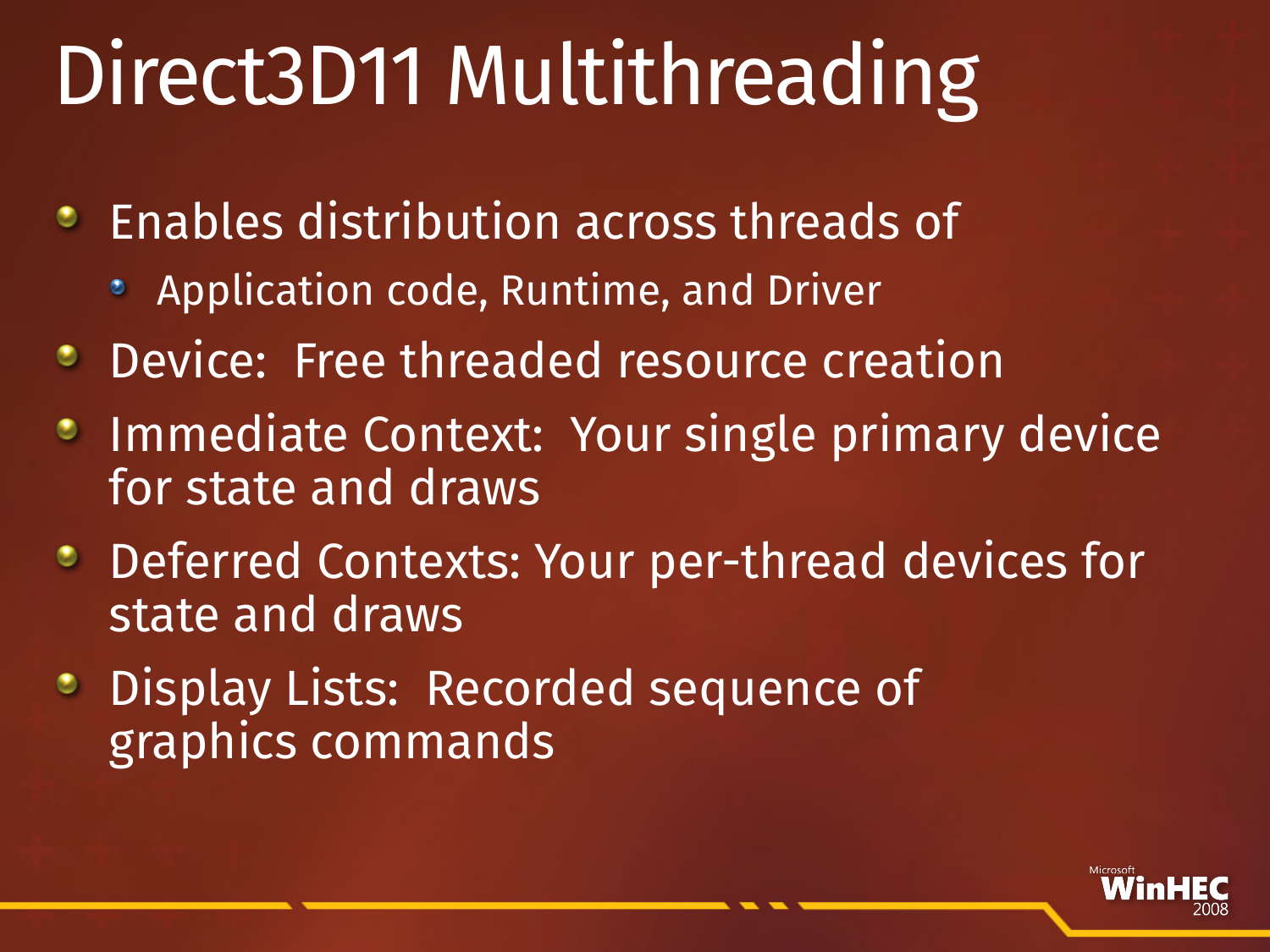

# Direct3D11 Multithreading
Enables distribution across threads of
Application code, Runtime, and Driver
Device:  Free threaded resource creation
Immediate Context:  Your single primary device for state and draws
Deferred Contexts: Your per-thread devices for state and draws
Display Lists:  Recorded sequence of
graphics commands